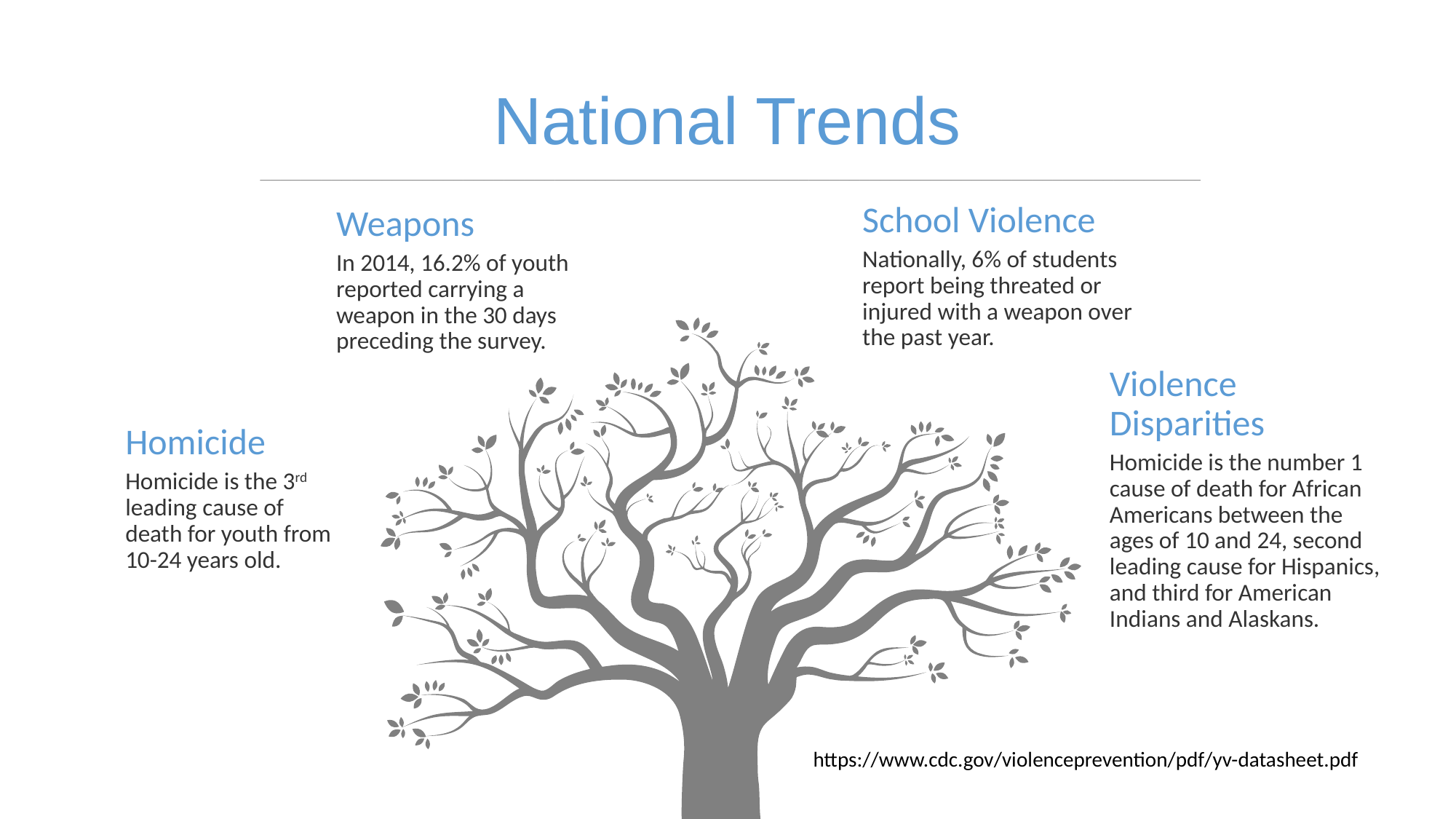

# National Trends
_____________________________________________________________________________________________
School Violence
Nationally, 6% of students report being threated or injured with a weapon over the past year.
Weapons
In 2014, 16.2% of youth reported carrying a weapon in the 30 days preceding the survey.

Violence Disparities
Homicide is the number 1 cause of death for African Americans between the ages of 10 and 24, second leading cause for Hispanics, and third for American Indians and Alaskans.
Homicide
Homicide is the 3rd leading cause of death for youth from 10-24 years old.
https://www.cdc.gov/violenceprevention/pdf/yv-datasheet.pdf